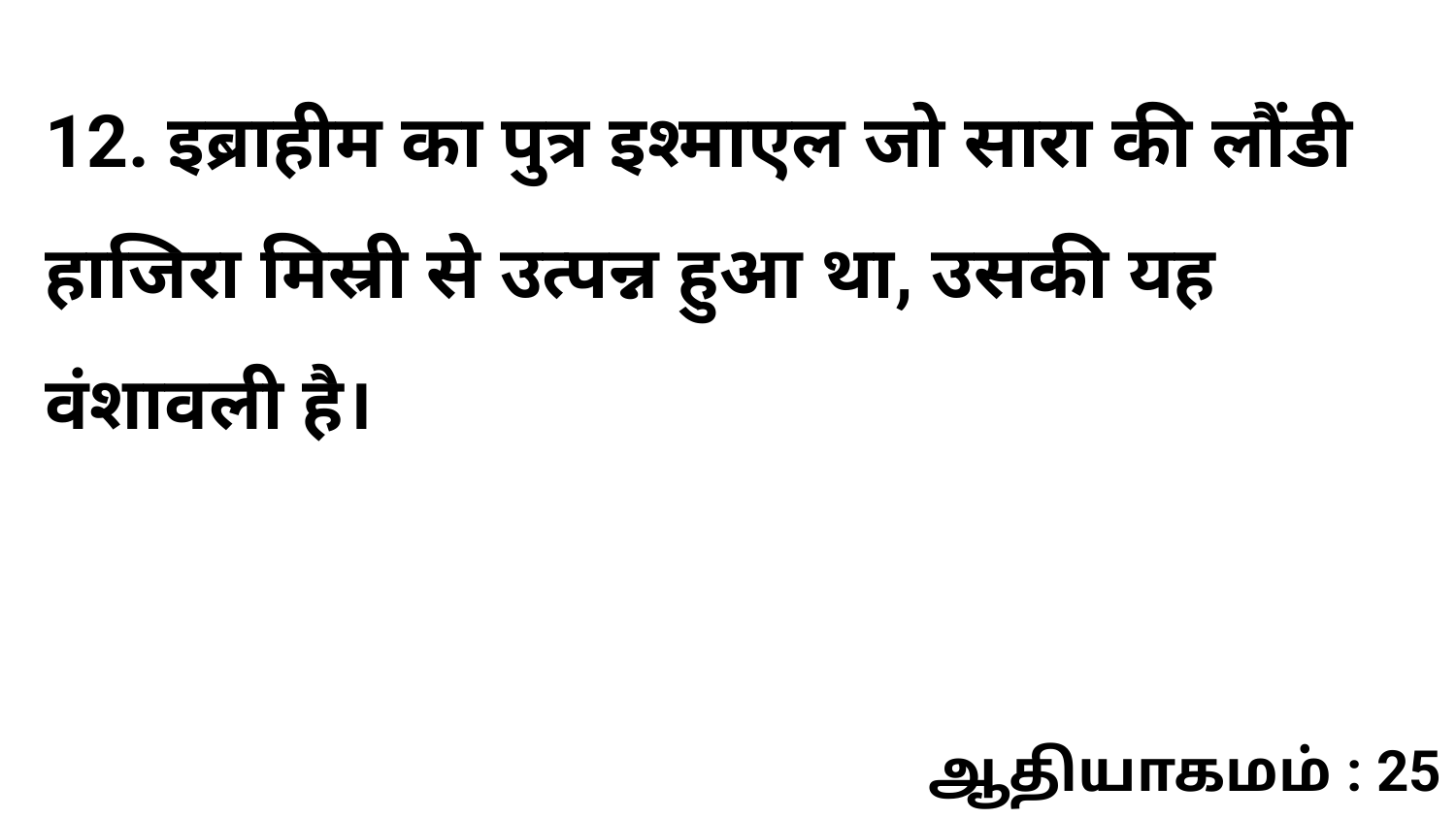

12. इब्राहीम का पुत्र इश्माएल जो सारा की लौंडी हाजिरा मिस्री से उत्पन्न हुआ था, उसकी यह वंशावली है।
ஆதியாகமம் : 25